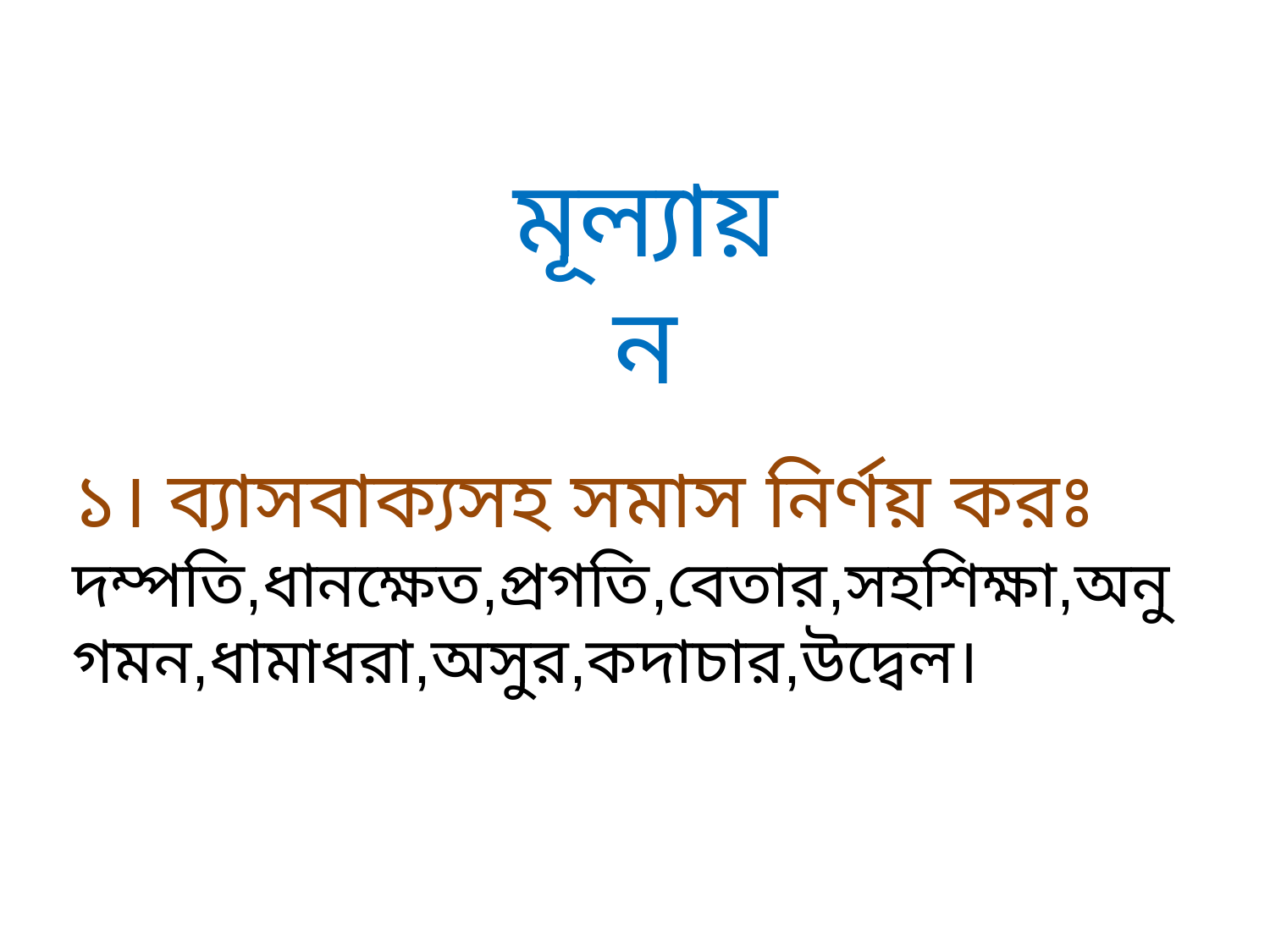

মূল্যায়ন
১। ব্যাসবাক্যসহ সমাস নির্ণয় করঃ দম্পতি,ধানক্ষেত,প্রগতি,বেতার,সহশিক্ষা,অনুগমন,ধামাধরা,অসুর,কদাচার,উদ্বেল।